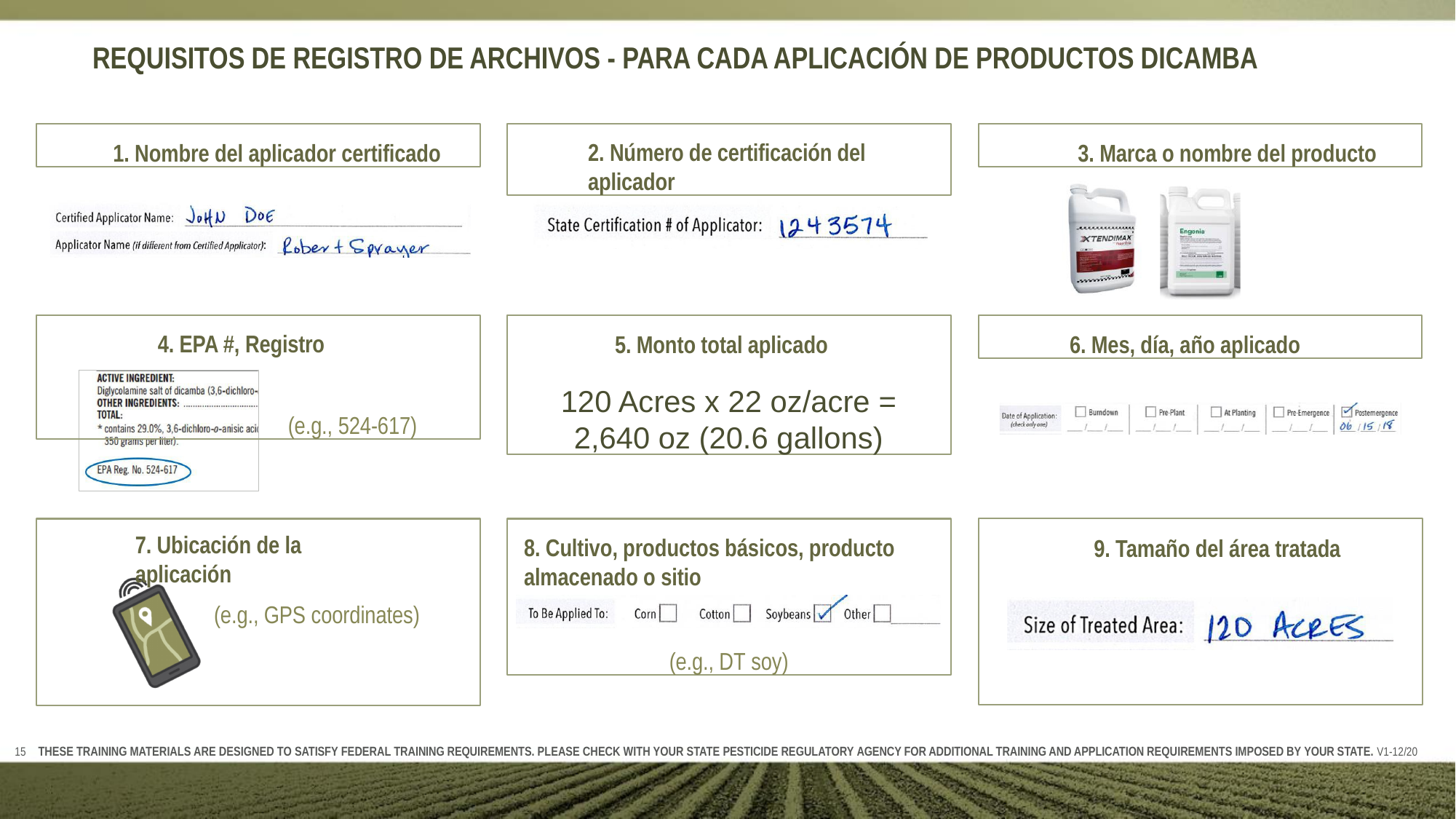

# REQUISITOS DE REGISTRO DE ARCHIVOS - PARA CADA APLICACIÓN DE PRODUCTOS DICAMBA
1. Nombre del aplicador certificado

2. Número de certificación del aplicador

3. Marca o nombre del producto

4. EPA #, Registro

(e.g., 524-617)

5. Monto total aplicado
120 Acres x 22 oz/acre =
2,640 oz (20.6 gallons)
6. Mes, día, año aplicado

(e.g., GPS coordinates)
7. Ubicación de la aplicación
8. Cultivo, productos básicos, producto almacenado o sitio

(e.g., DT soy)

9. Tamaño del área tratada

THESE TRAINING MATERIALS ARE DESIGNED TO SATISFY FEDERAL TRAINING REQUIREMENTS. PLEASE CHECK WITH YOUR STATE PESTICIDE REGULATORY AGENCY FOR ADDITIONAL TRAINING AND APPLICATION REQUIREMENTS IMPOSED BY YOUR STATE. V1-12/20
15